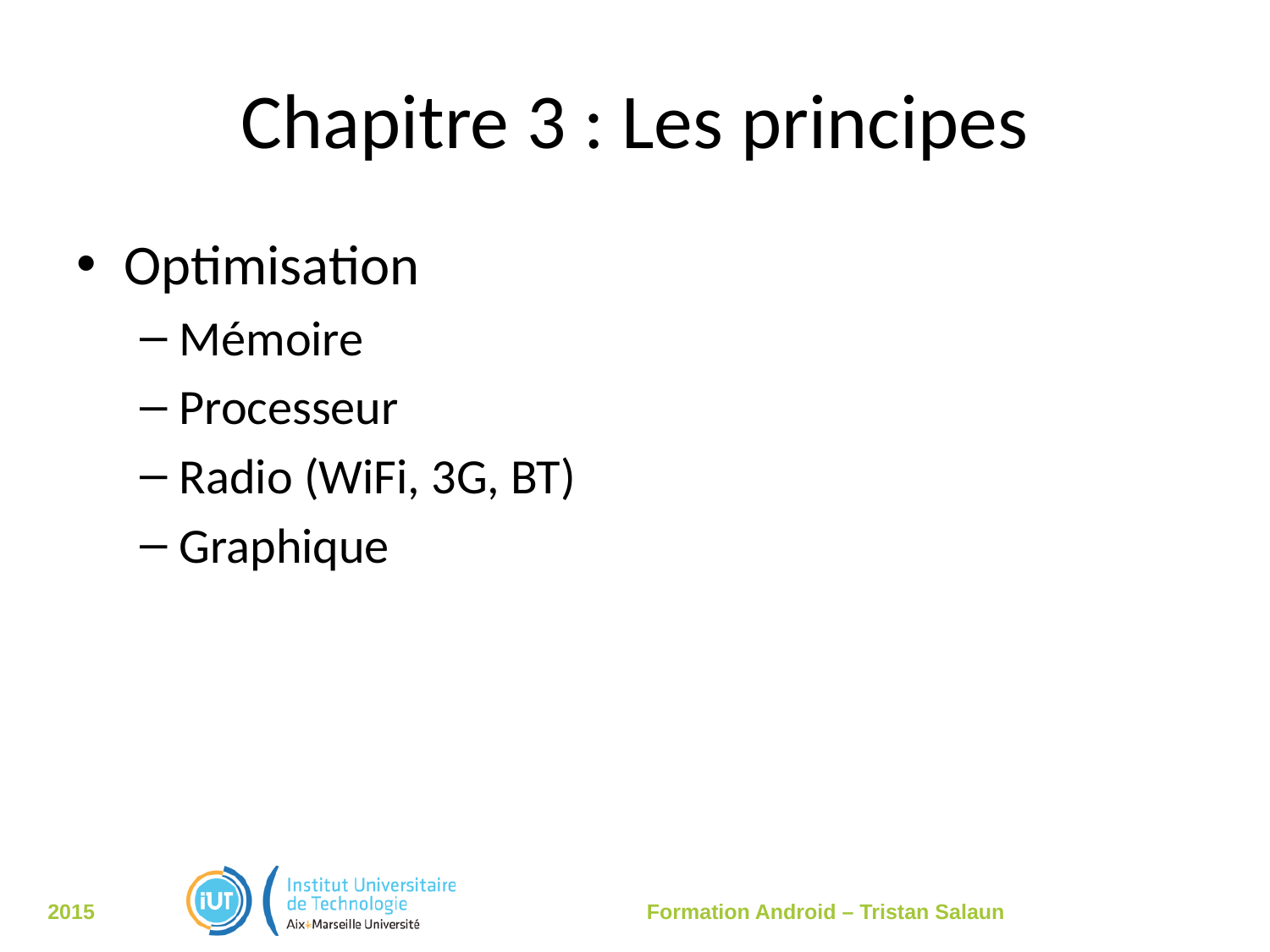

# Chapitre 3 : Les principes
Optimisation
Mémoire
Processeur
Radio (WiFi, 3G, BT)
Graphique
2015
Formation Android – Tristan Salaun